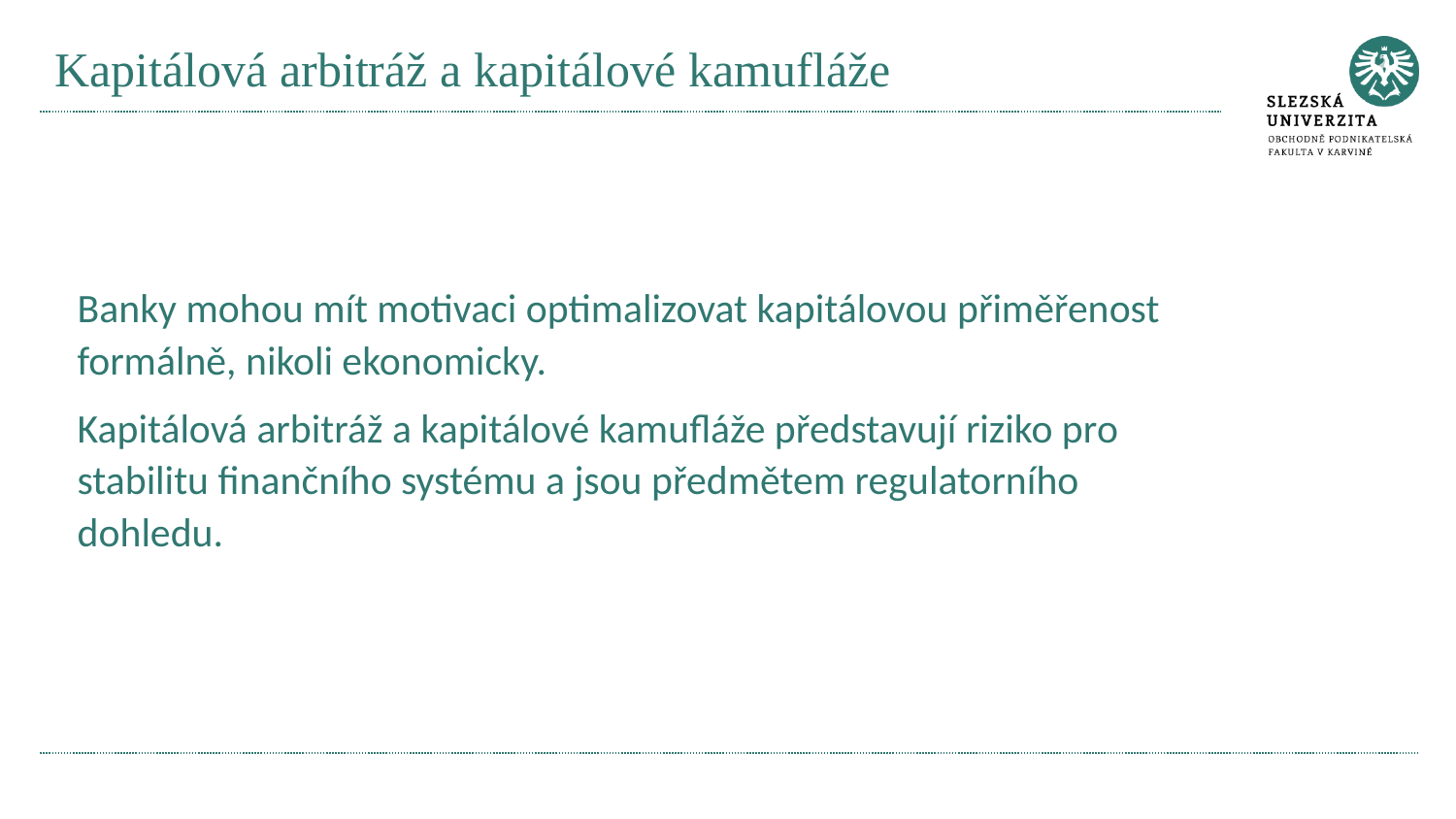

# Kapitálová arbitráž a kapitálové kamufláže
Banky mohou mít motivaci optimalizovat kapitálovou přiměřenost formálně, nikoli ekonomicky.
Kapitálová arbitráž a kapitálové kamufláže představují riziko pro stabilitu finančního systému a jsou předmětem regulatorního dohledu.